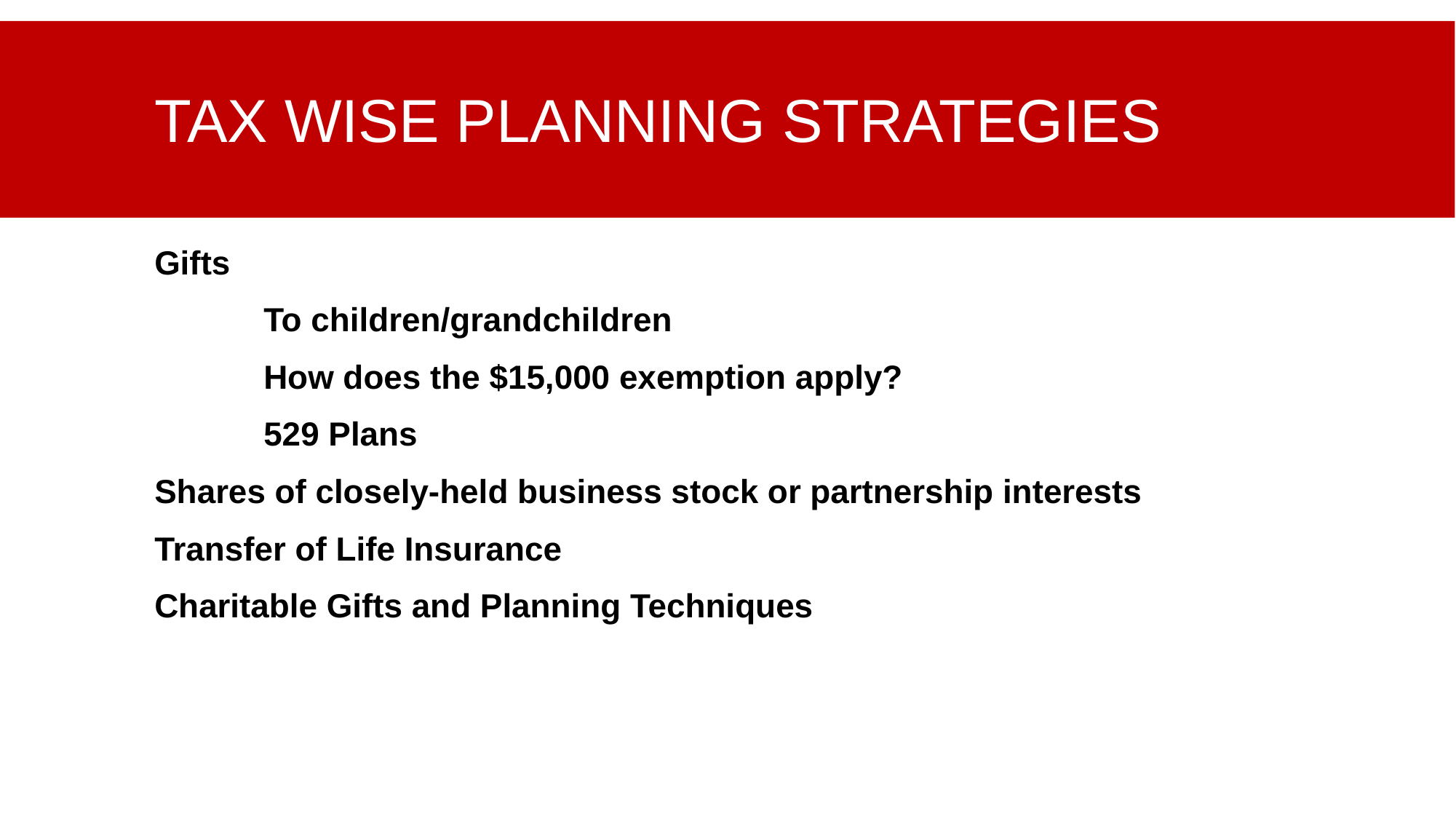

# Tax wise planning strategies
Gifts
	To children/grandchildren
	How does the $15,000 exemption apply?
	529 Plans
Shares of closely-held business stock or partnership interests
Transfer of Life Insurance
Charitable Gifts and Planning Techniques